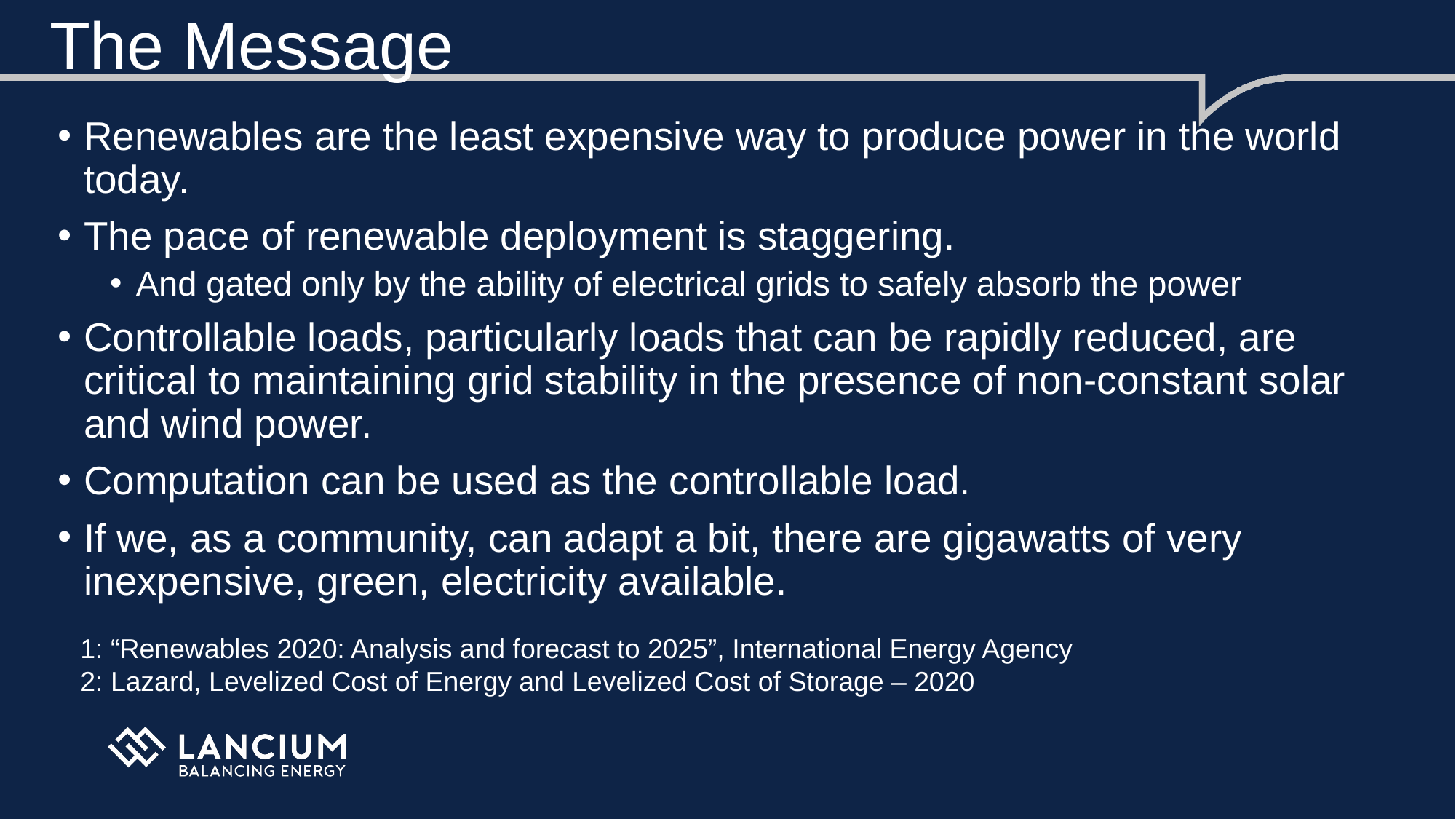

# The Message
Renewables are the least expensive way to produce power in the world today.
The pace of renewable deployment is staggering.
And gated only by the ability of electrical grids to safely absorb the power
Controllable loads, particularly loads that can be rapidly reduced, are  critical to maintaining grid stability in the presence of non-constant solar and wind power.
Computation can be used as the controllable load.
If we, as a community, can adapt a bit, there are gigawatts of very inexpensive, green, electricity available.
1: “Renewables 2020: Analysis and forecast to 2025”, International Energy Agency
2: Lazard, Levelized Cost of Energy and Levelized Cost of Storage – 2020